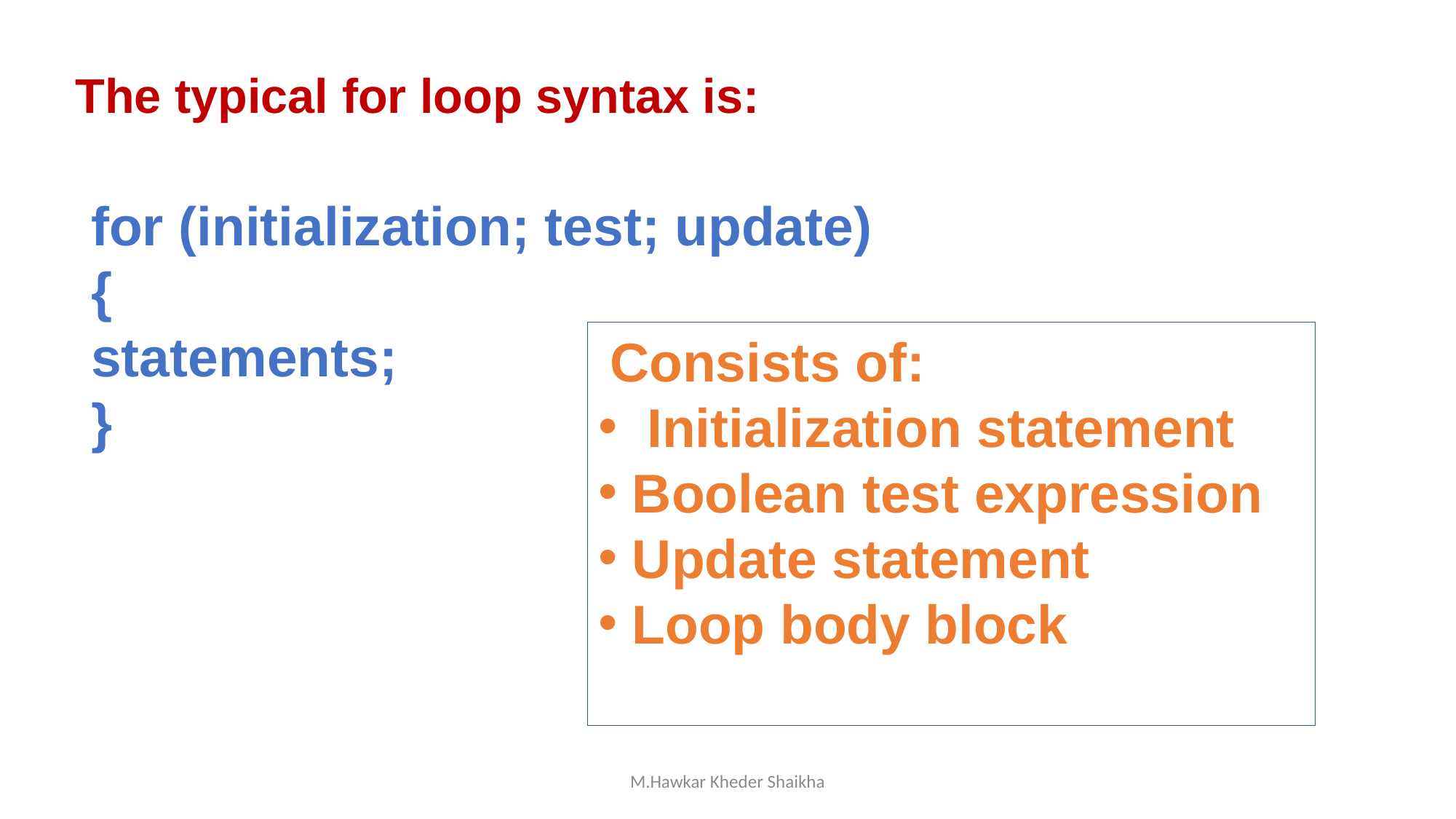

The typical for loop syntax is:
for (initialization; test; update)
{
statements;
}
 Consists of:
 Initialization statement
Boolean test expression
Update statement
Loop body block
M.Hawkar Kheder Shaikha